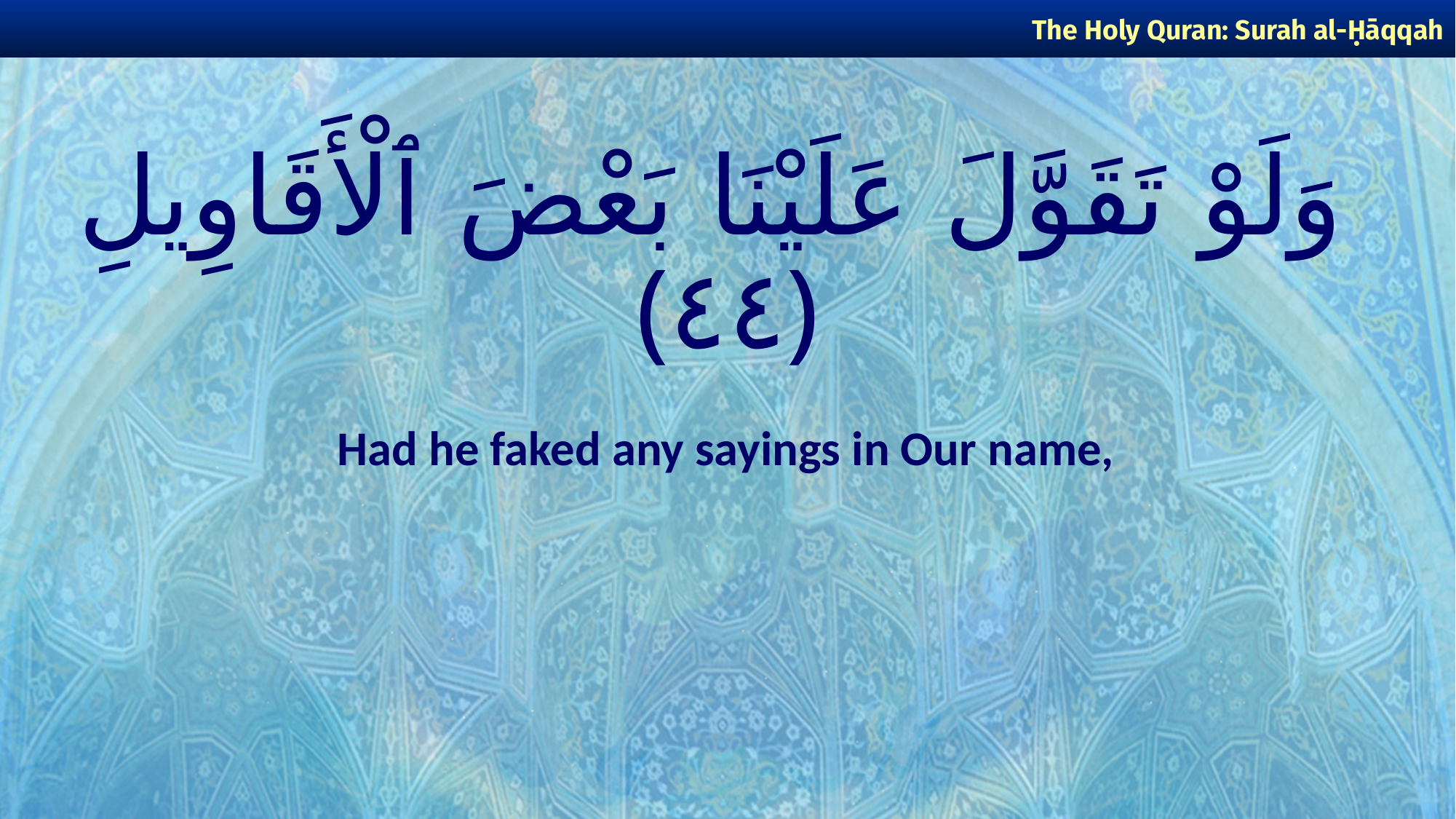

The Holy Quran: Surah al-Ḥāqqah
# وَلَوْ تَقَوَّلَ عَلَيْنَا بَعْضَ ٱلْأَقَاوِيلِ ﴿٤٤﴾
Had he faked any sayings in Our name,